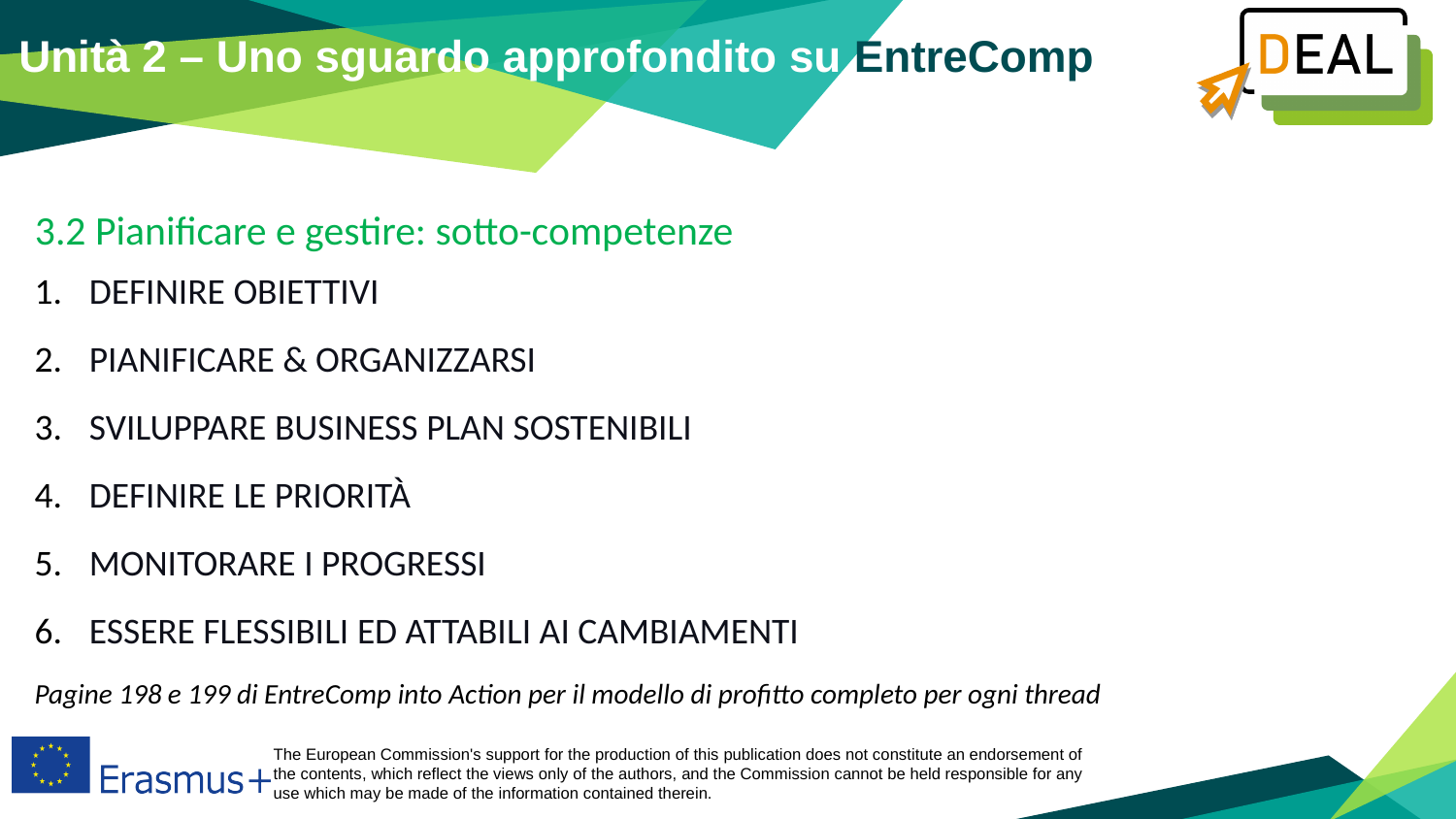

Unità 2 – Uno sguardo approfondito su EntreComp
3.2 Pianificare e gestire: sotto-competenze
DEFINIRE OBIETTIVI

PIANIFICARE & ORGANIZZARSI

SVILUPPARE BUSINESS PLAN SOSTENIBILI

DEFINIRE LE PRIORITÀ

MONITORARE I PROGRESSI

ESSERE FLESSIBILI ED ATTABILI AI CAMBIAMENTI

Pagine 198 e 199 di EntreComp into Action per il modello di profitto completo per ogni thread